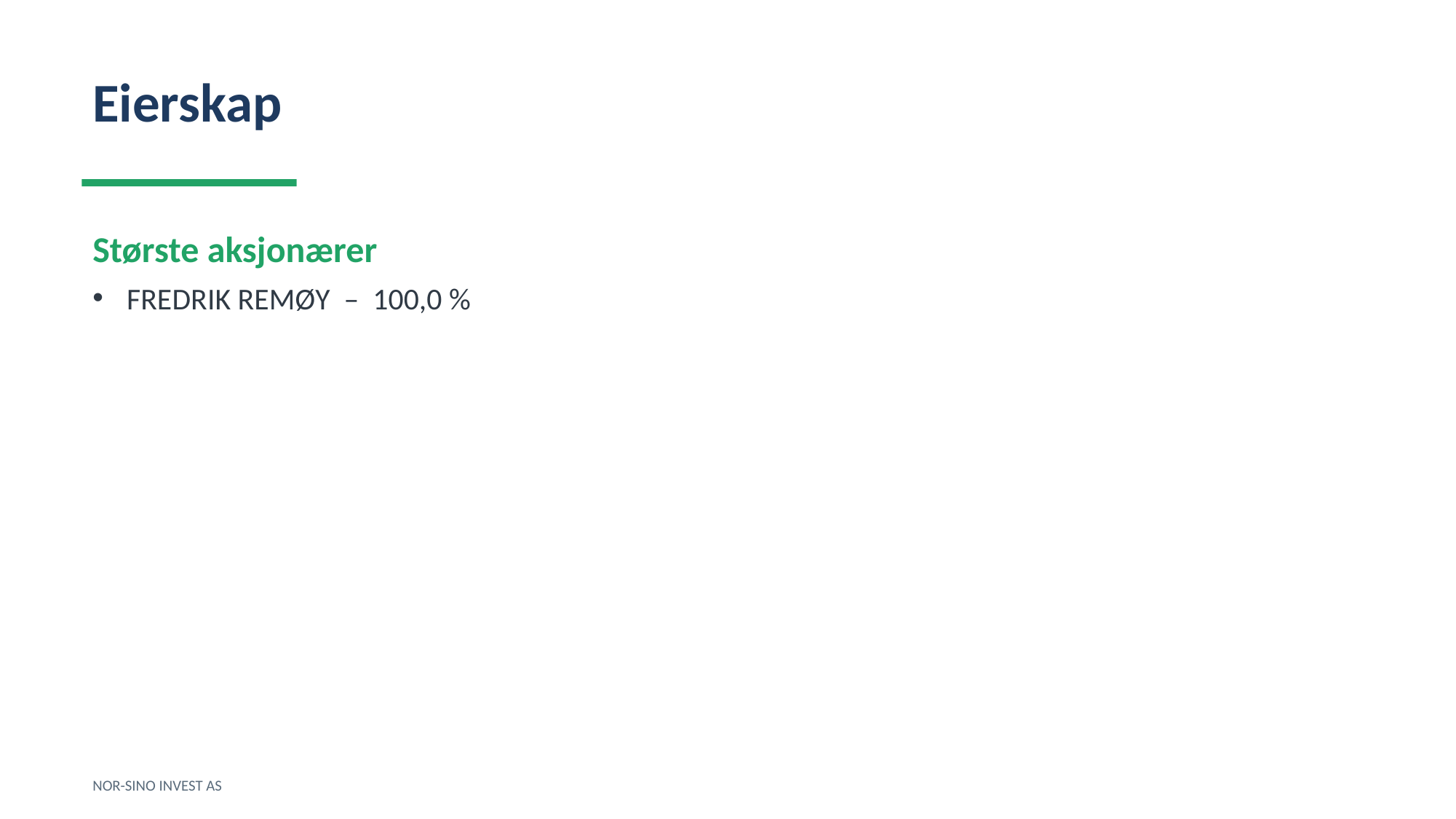

Eierskap

Største aksjonærer
FREDRIK REMØY  –  100,0 %
NOR-SINO INVEST AS